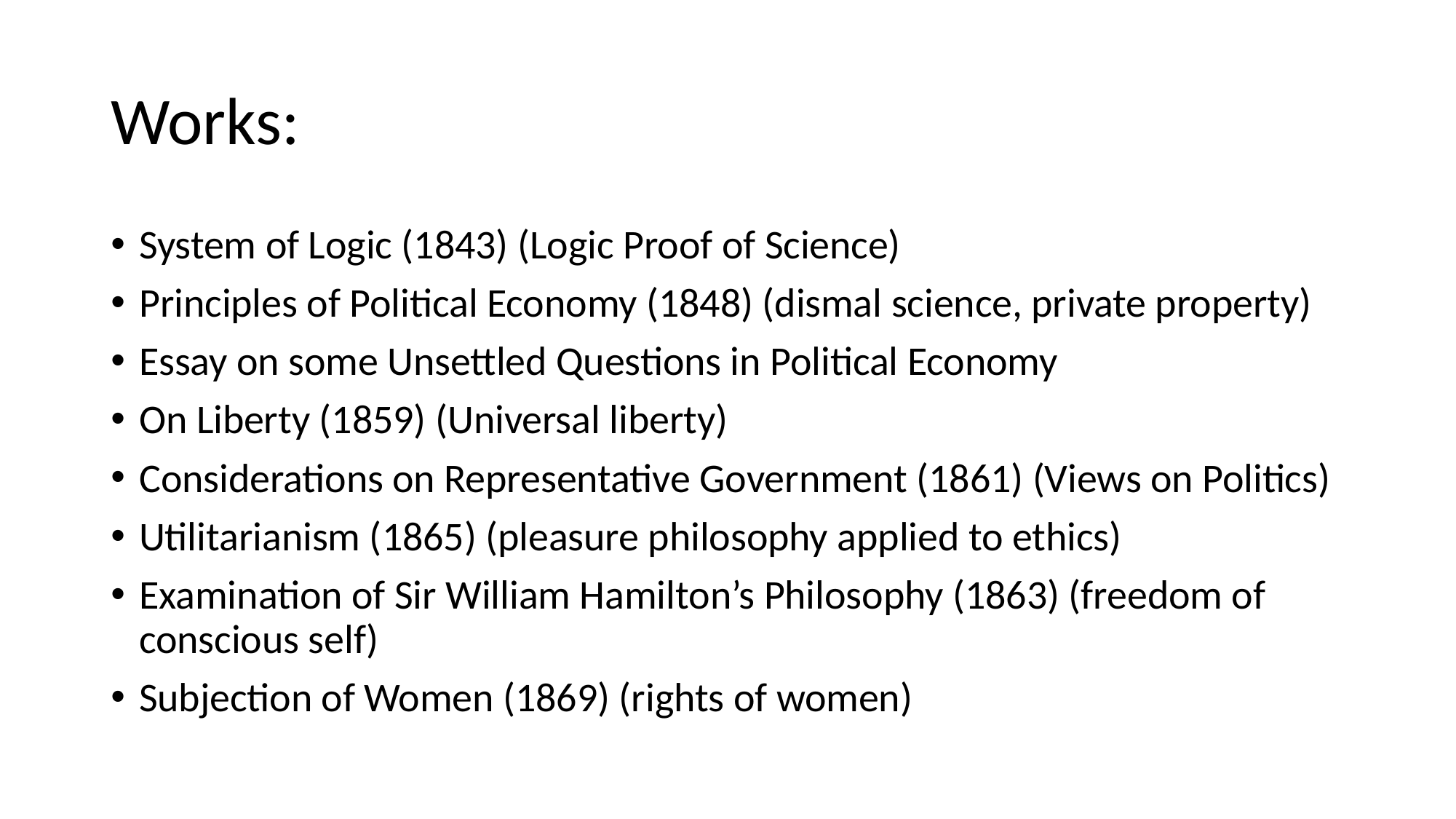

# Works:
System of Logic (1843) (Logic Proof of Science)
Principles of Political Economy (1848) (dismal science, private property)
Essay on some Unsettled Questions in Political Economy
On Liberty (1859) (Universal liberty)
Considerations on Representative Government (1861) (Views on Politics)
Utilitarianism (1865) (pleasure philosophy applied to ethics)
Examination of Sir William Hamilton’s Philosophy (1863) (freedom of conscious self)
Subjection of Women (1869) (rights of women)